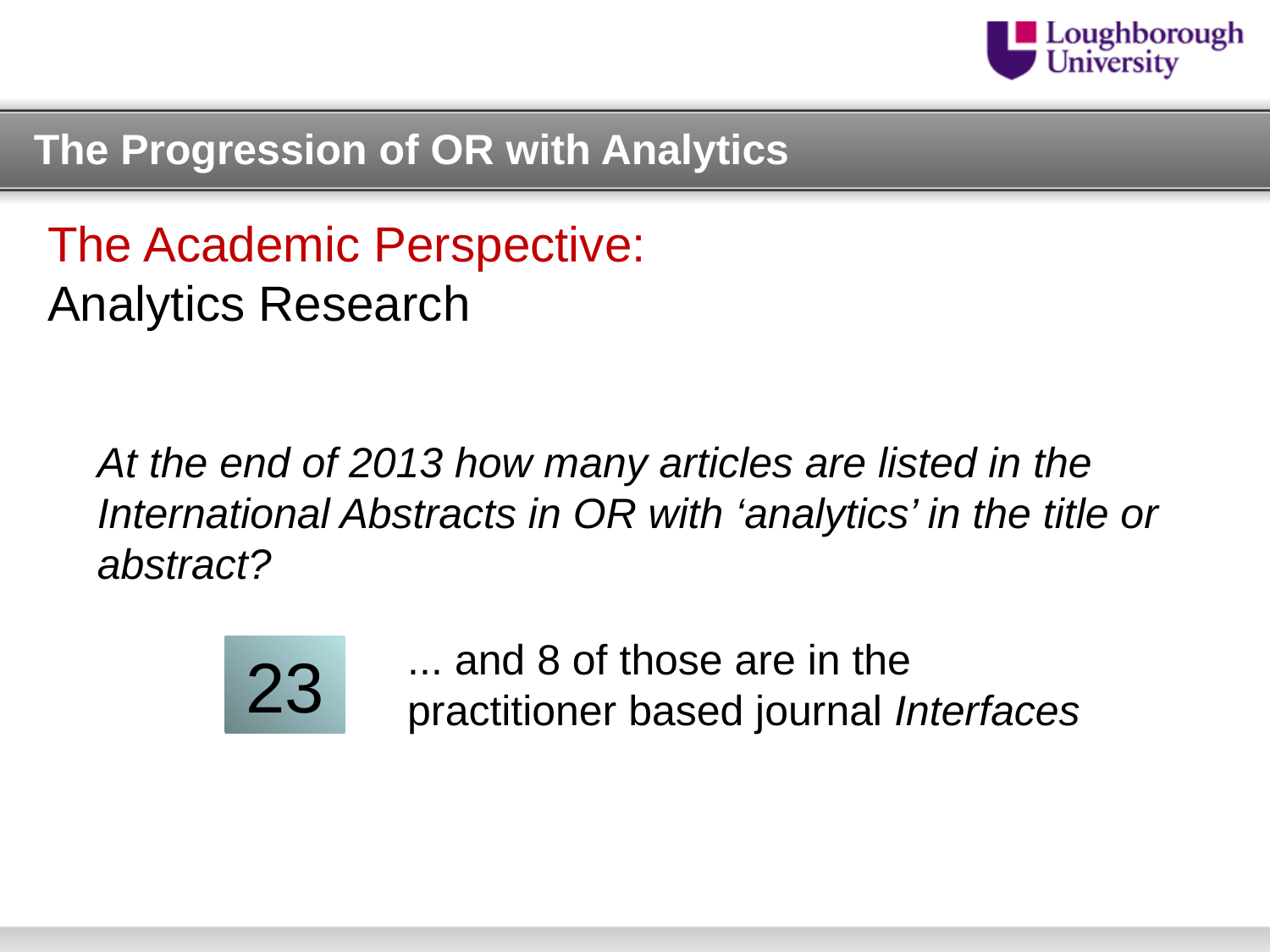

The Progression of OR with Analytics
The Academic Perspective:
Analytics Research
At the end of 2013 how many articles are listed in the International Abstracts in OR with ‘analytics’ in the title or abstract?
... and 8 of those are in the practitioner based journal Interfaces
23